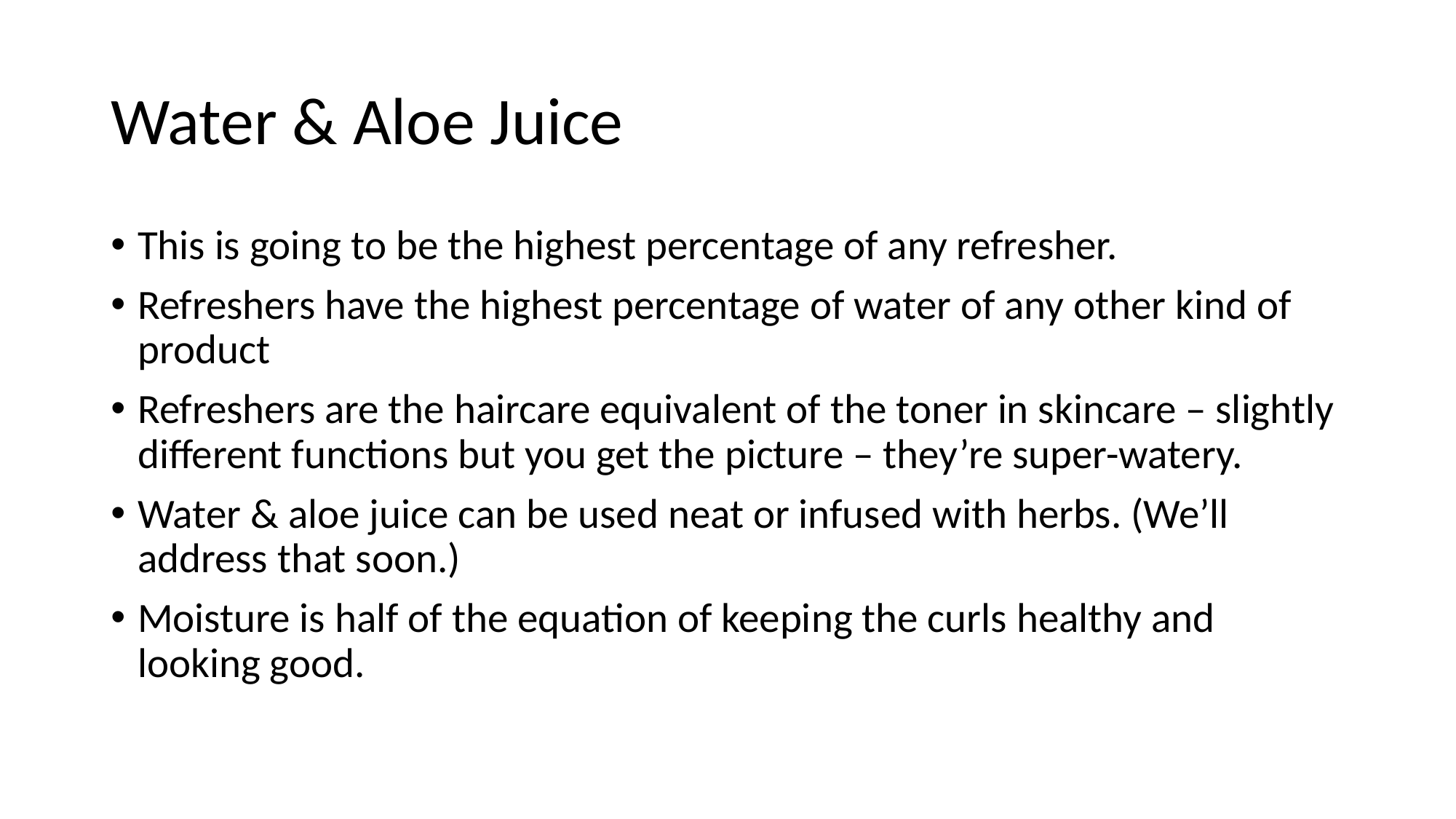

# Water & Aloe Juice
This is going to be the highest percentage of any refresher.
Refreshers have the highest percentage of water of any other kind of product
Refreshers are the haircare equivalent of the toner in skincare – slightly different functions but you get the picture – they’re super-watery.
Water & aloe juice can be used neat or infused with herbs. (We’ll address that soon.)
Moisture is half of the equation of keeping the curls healthy and looking good.